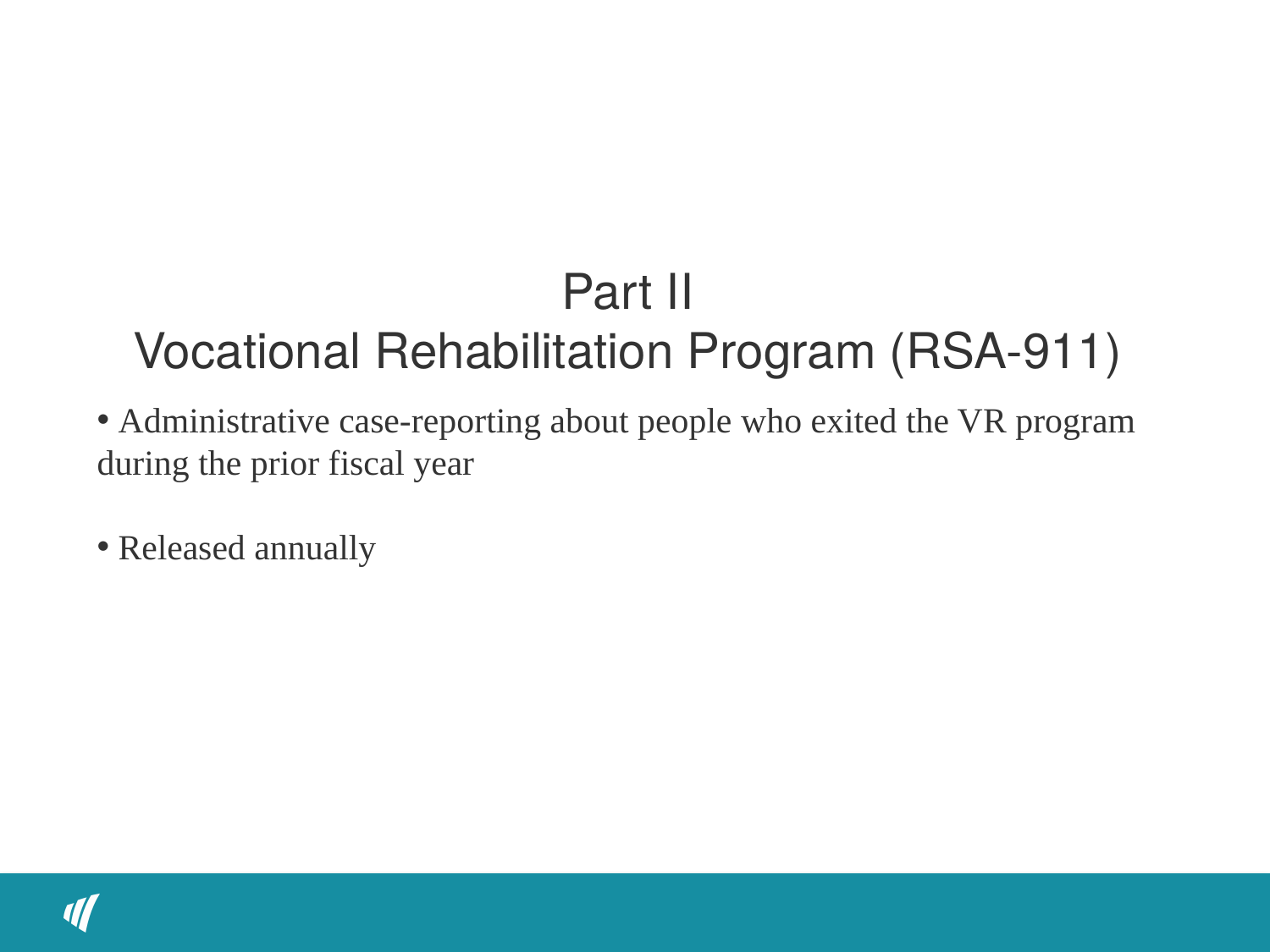

Part II
Vocational Rehabilitation Program (RSA-911)
 Administrative case-reporting about people who exited the VR program during the prior fiscal year
 Released annually